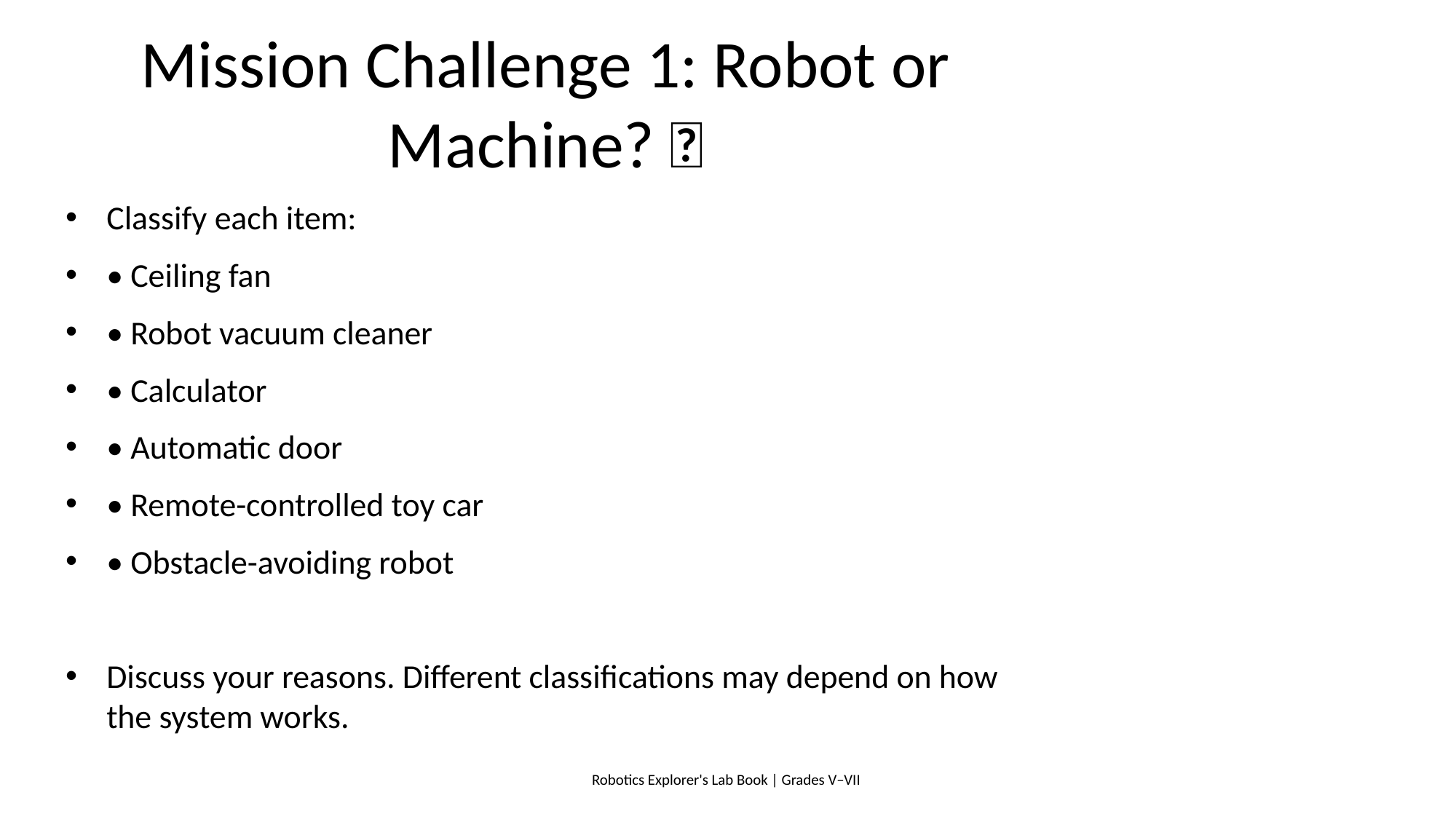

# Mission Challenge 1: Robot or Machine? 🧩
Classify each item:
• Ceiling fan
• Robot vacuum cleaner
• Calculator
• Automatic door
• Remote-controlled toy car
• Obstacle-avoiding robot

Discuss your reasons. Different classifications may depend on how the system works.
Robotics Explorer's Lab Book | Grades V–VII